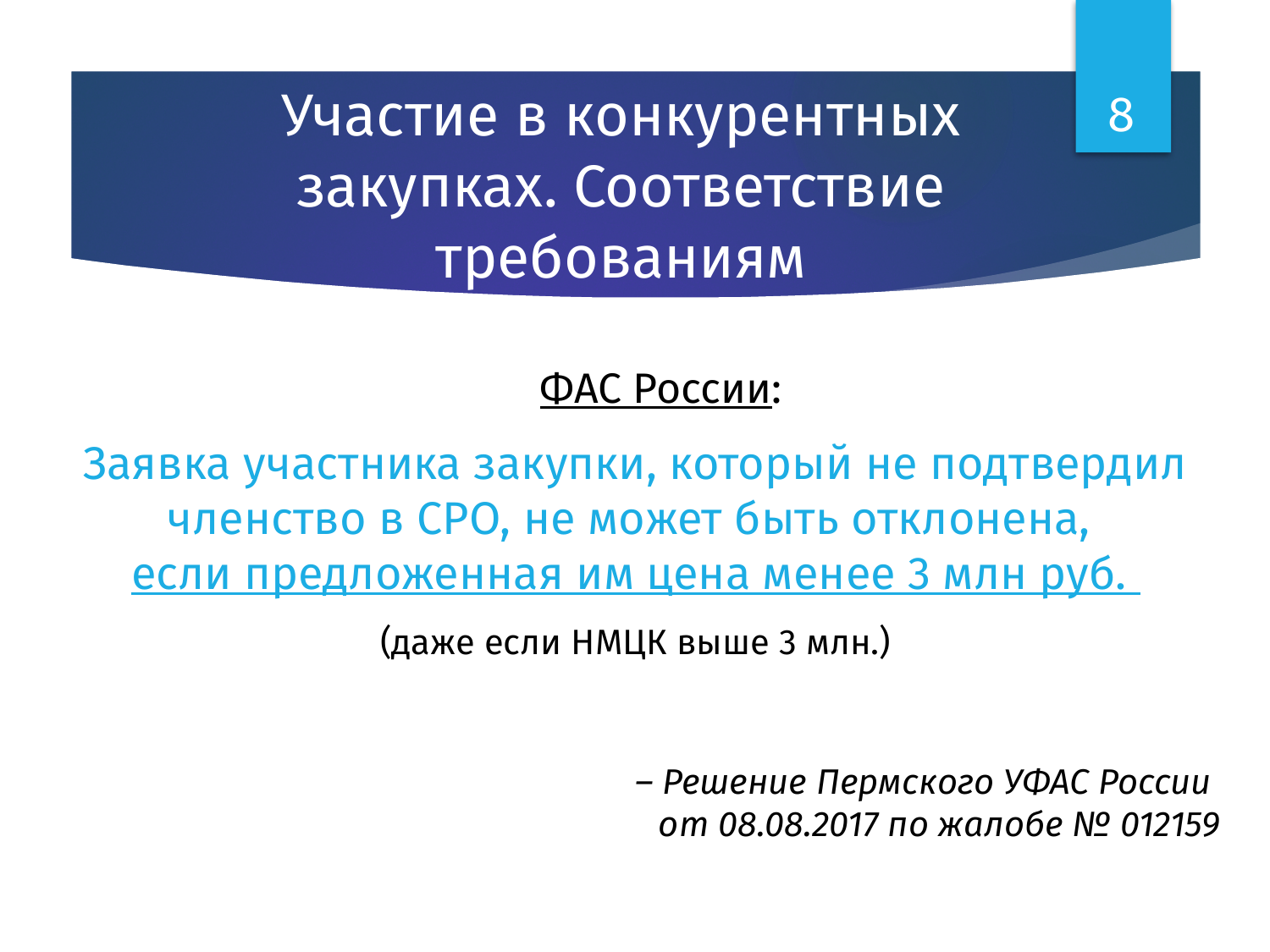

8
# Участие в конкурентных закупках. Соответствие требованиям
 ФАС России:
Заявка участника закупки, который не подтвердил членство в СРО, не может быть отклонена,
если предложенная им цена менее 3 млн руб.
(даже если НМЦК выше 3 млн.)

– Решение Пермского УФАС России
от 08.08.2017 по жалобе № 012159